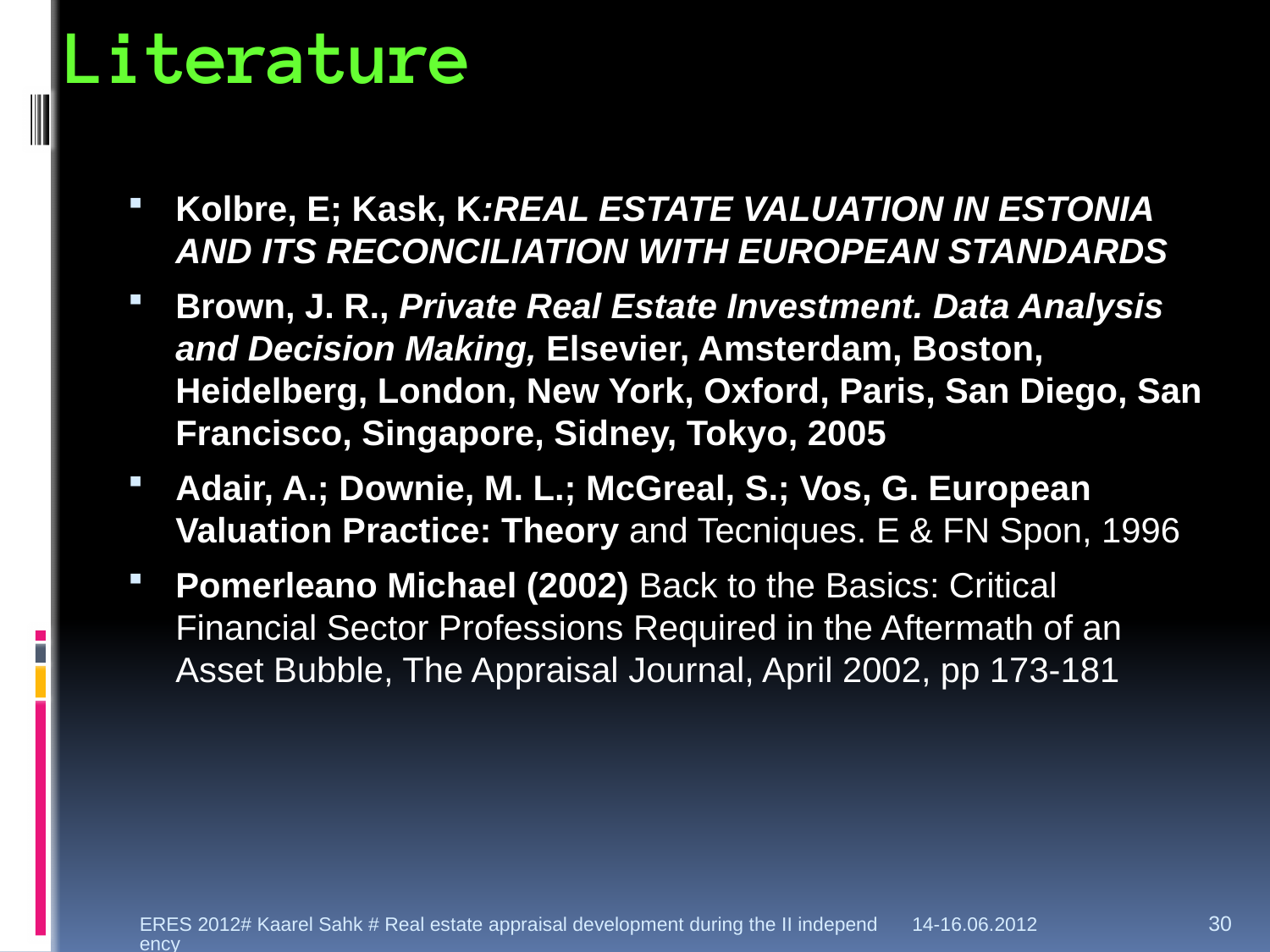

# Literature
Kolbre, E; Kask, K:REAL ESTATE VALUATION IN ESTONIA AND ITS RECONCILIATION WITH EUROPEAN STANDARDS
Brown, J. R., Private Real Estate Investment. Data Analysis and Decision Making, Elsevier, Amsterdam, Boston, Heidelberg, London, New York, Oxford, Paris, San Diego, San Francisco, Singapore, Sidney, Tokyo, 2005
Adair, A.; Downie, M. L.; McGreal, S.; Vos, G. European Valuation Practice: Theory and Tecniques. E & FN Spon, 1996
Pomerleano Michael (2002) Back to the Basics: Critical Financial Sector Professions Required in the Aftermath of an Asset Bubble, The Appraisal Journal, April 2002, pp 173-181

ERES 2012# Kaarel Sahk # Real estate appraisal development during the II independency
14-16.06.2012
30